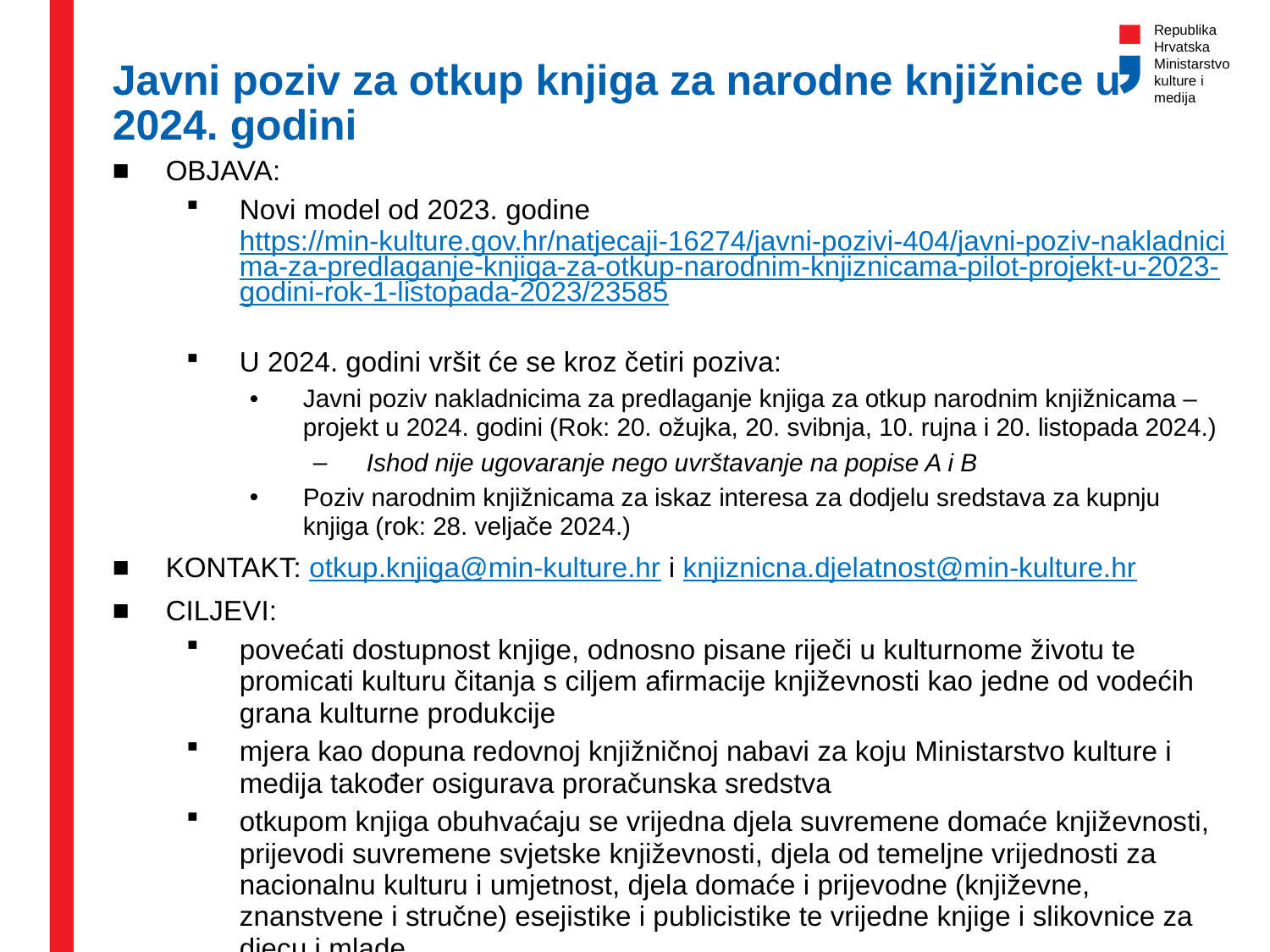

# Javni poziv za otkup knjiga za narodne knjižnice u 2024. godini
OBJAVA:
Novi model od 2023. godine https://min-kulture.gov.hr/natjecaji-16274/javni-pozivi-404/javni-poziv-nakladnicima-za-predlaganje-knjiga-za-otkup-narodnim-knjiznicama-pilot-projekt-u-2023-godini-rok-1-listopada-2023/23585
U 2024. godini vršit će se kroz četiri poziva:
Javni poziv nakladnicima za predlaganje knjiga za otkup narodnim knjižnicama –projekt u 2024. godini (Rok: 20. ožujka, 20. svibnja, 10. rujna i 20. listopada 2024.)
Ishod nije ugovaranje nego uvrštavanje na popise A i B
Poziv narodnim knjižnicama za iskaz interesa za dodjelu sredstava za kupnju knjiga (rok: 28. veljače 2024.)
KONTAKT: otkup.knjiga@min-kulture.hr i knjiznicna.djelatnost@min-kulture.hr
CILJEVI:
povećati dostupnost knjige, odnosno pisane riječi u kulturnome životu te promicati kulturu čitanja s ciljem afirmacije književnosti kao jedne od vodećih grana kulturne produkcije
mjera kao dopuna redovnoj knjižničnoj nabavi za koju Ministarstvo kulture i medija također osigurava proračunska sredstva
otkupom knjiga obuhvaćaju se vrijedna djela suvremene domaće književnosti, prijevodi suvremene svjetske književnosti, djela od temeljne vrijednosti za nacionalnu kulturu i umjetnost, djela domaće i prijevodne (književne, znanstvene i stručne) esejistike i publicistike te vrijedne knjige i slikovnice za djecu i mlade